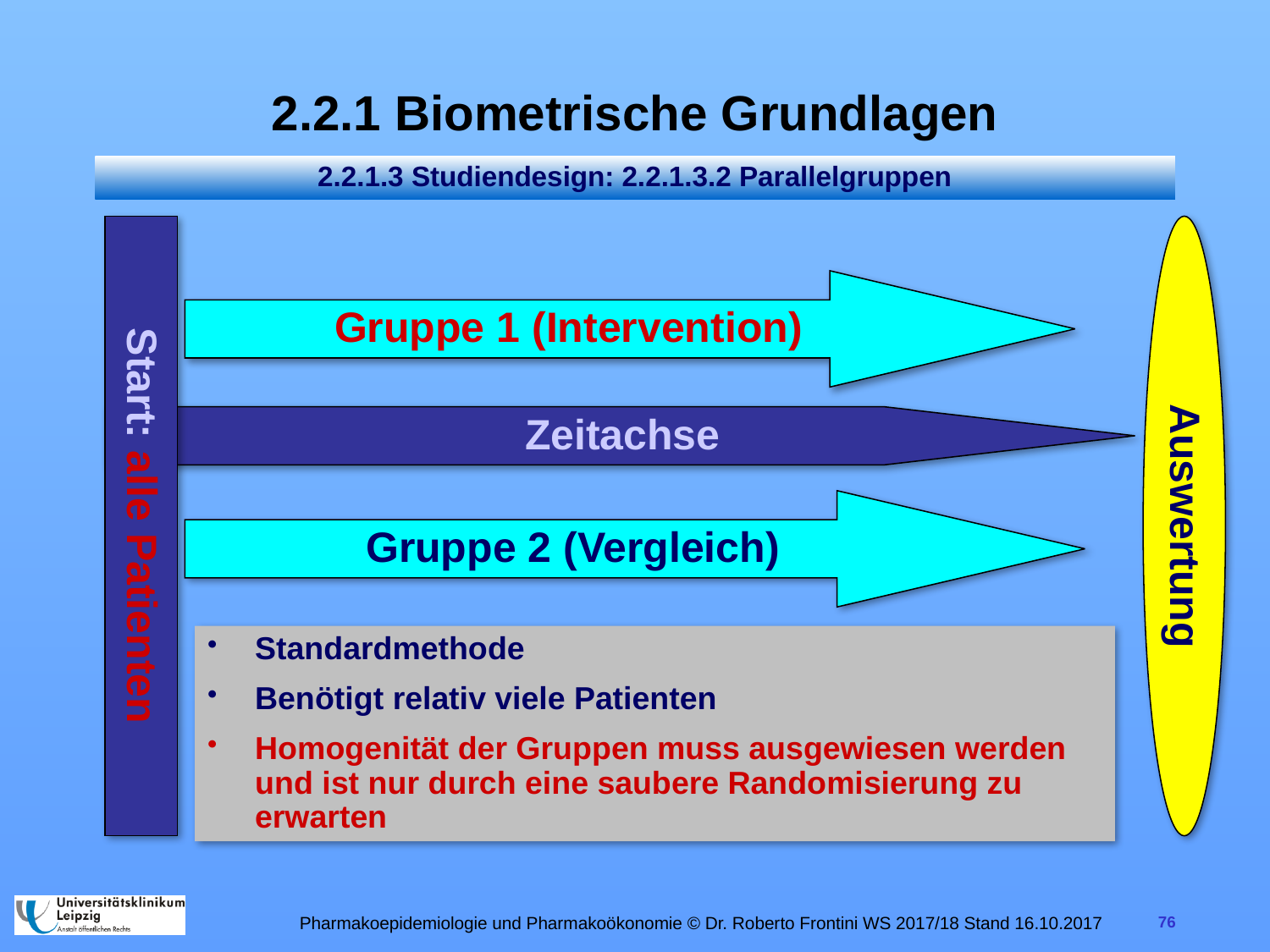

# 2.2.1 Biometrische Grundlagen
2.2.1.3 Studiendesign: 2.2.1.3.2 Parallelgruppen
Start: alle Patienten
Gruppe 1 (Intervention)

           Zeitachse
Auswertung
Gruppe 2 (Vergleich)
Standardmethode
Benötigt relativ viele Patienten
Homogenität der Gruppen muss ausgewiesen werden und ist nur durch eine saubere Randomisierung zu erwarten
Pharmakoepidemiologie und Pharmakoökonomie © Dr. Roberto Frontini WS 2017/18 Stand 16.10.2017
76